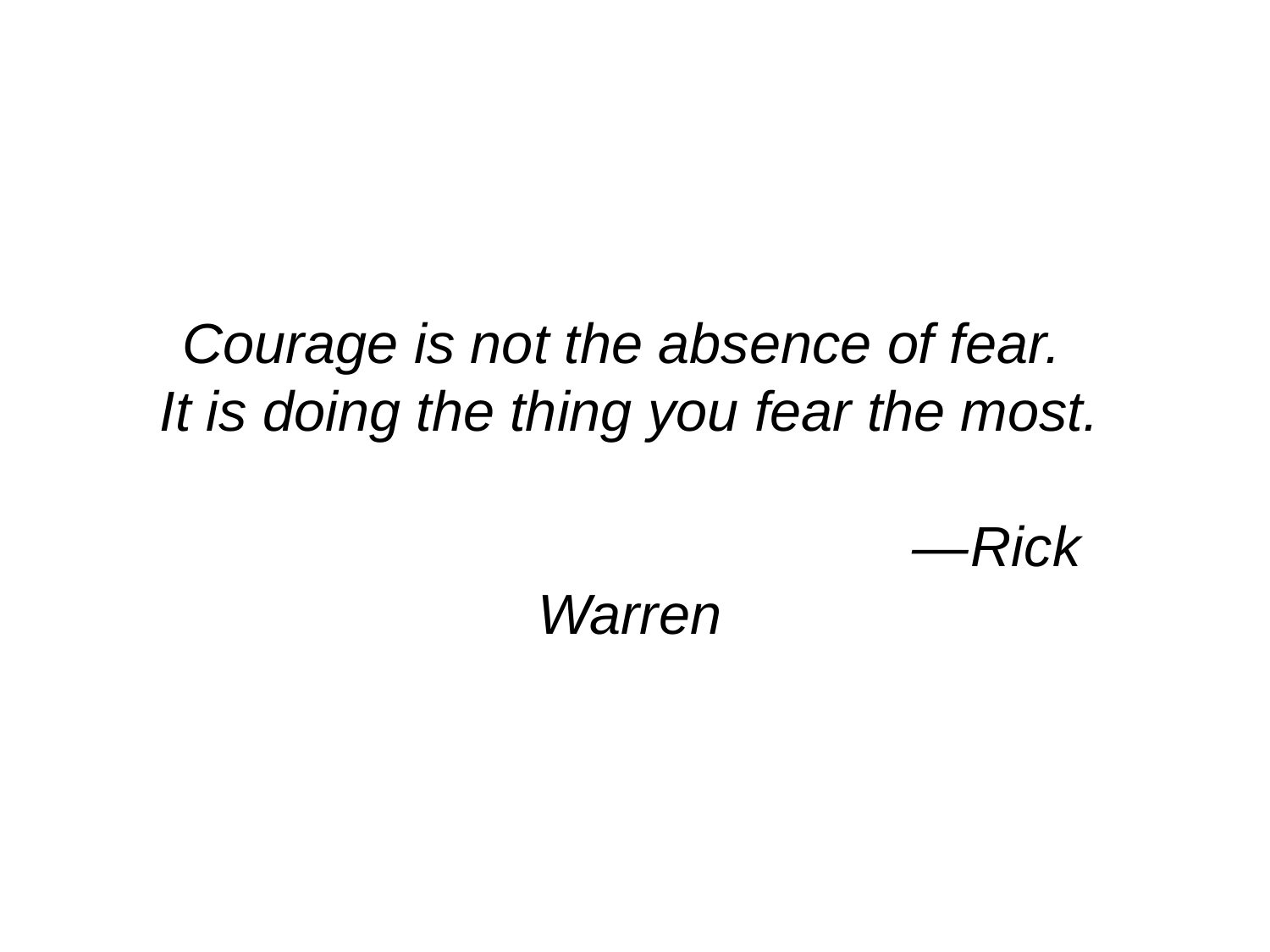

Courage is not the absence of fear.
It is doing the thing you fear the most.
                                                                                                               —Rick Warren